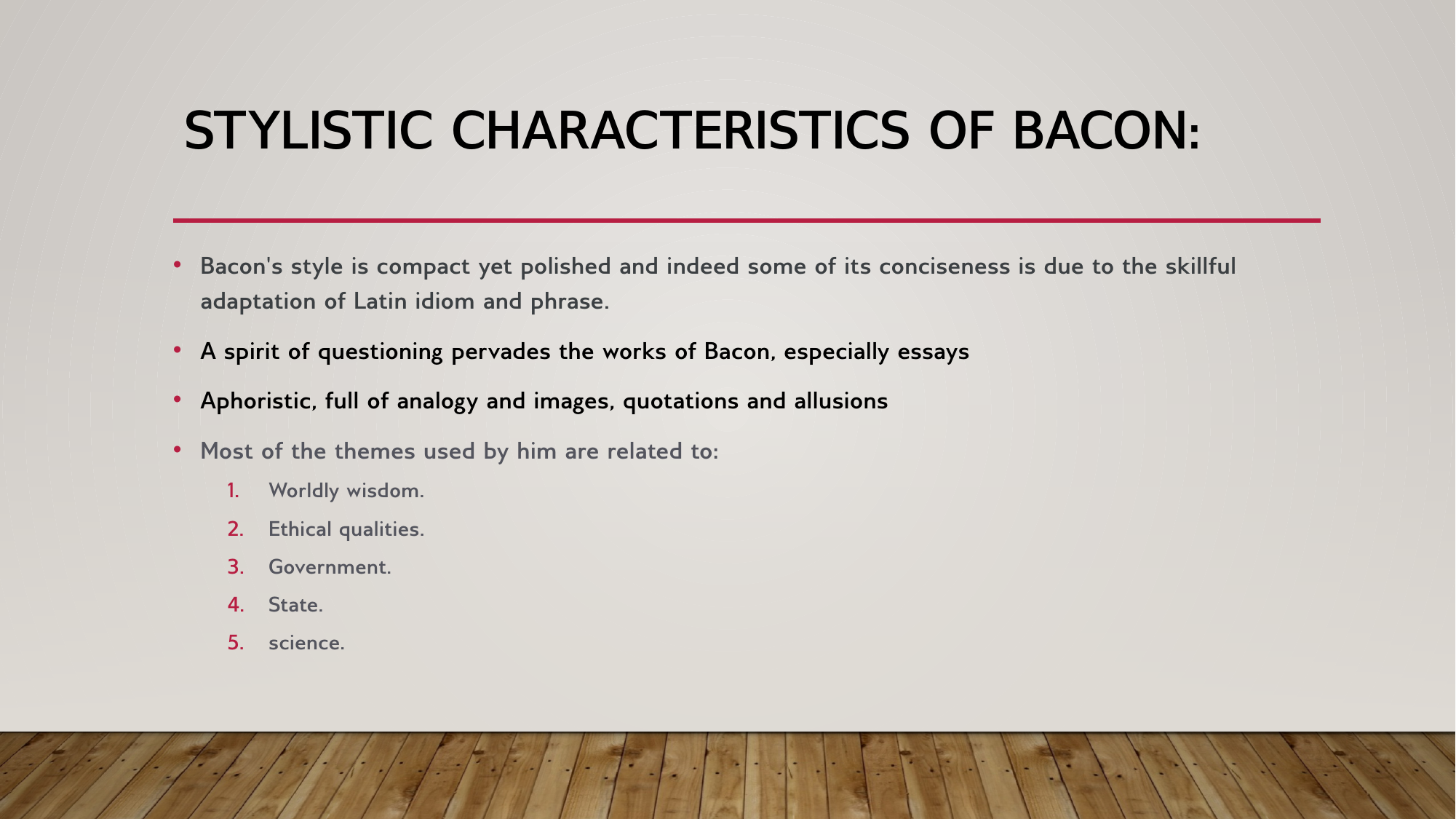

# Stylistic Characteristics of Bacon:
Bacon's style is compact yet polished and indeed some of its conciseness is due to the skillful adaptation of Latin idiom and phrase.
A spirit of questioning pervades the works of Bacon, especially essays
Aphoristic, full of analogy and images, quotations and allusions
Most of the themes used by him are related to:
Worldly wisdom.
Ethical qualities.
Government.
State.
science.